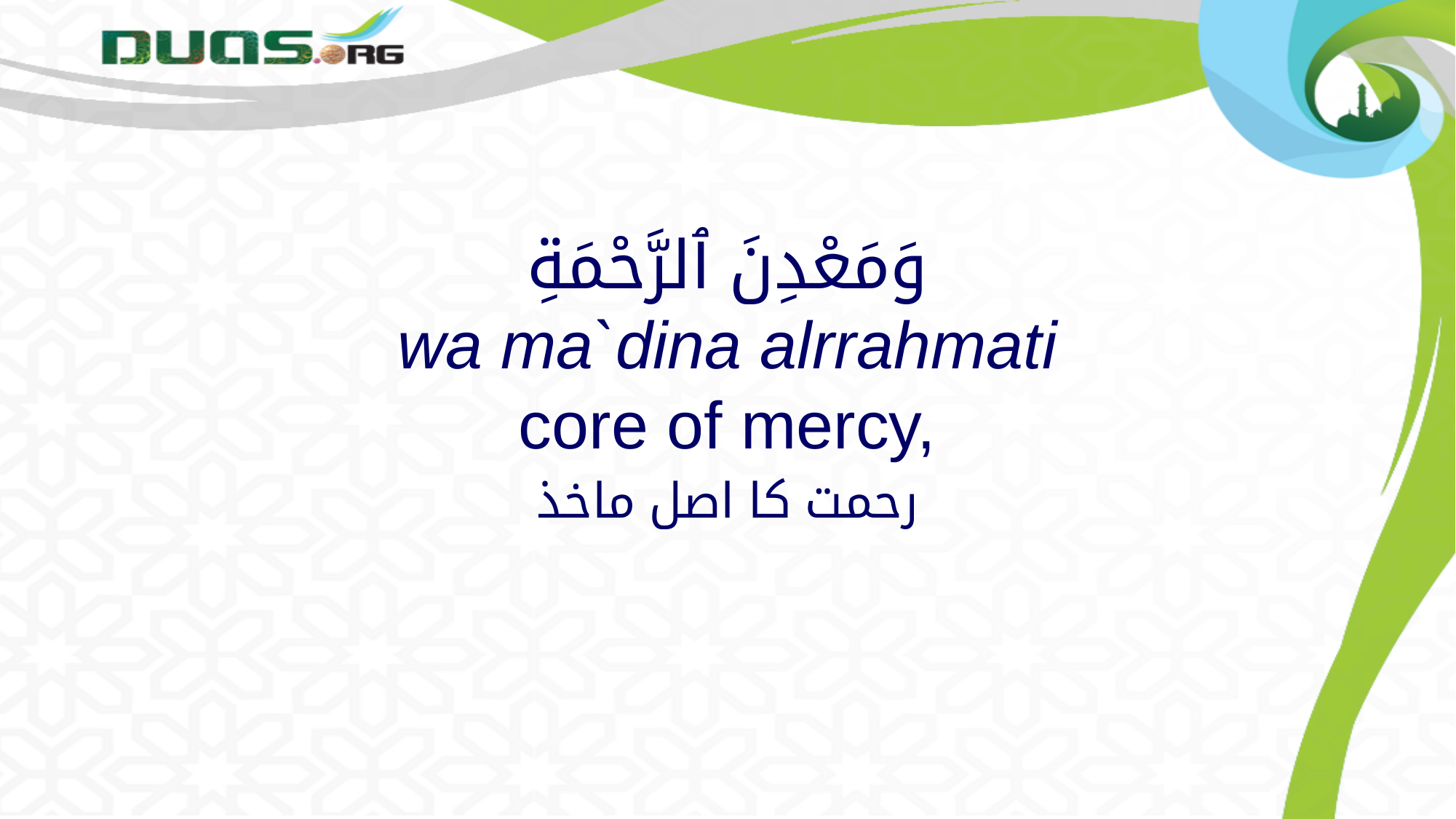

# وَمَعْدِنَ ٱلرَّحْمَةِ wa ma`dina alrrahmati core of mercy,
رحمت کا اصل ماخذ